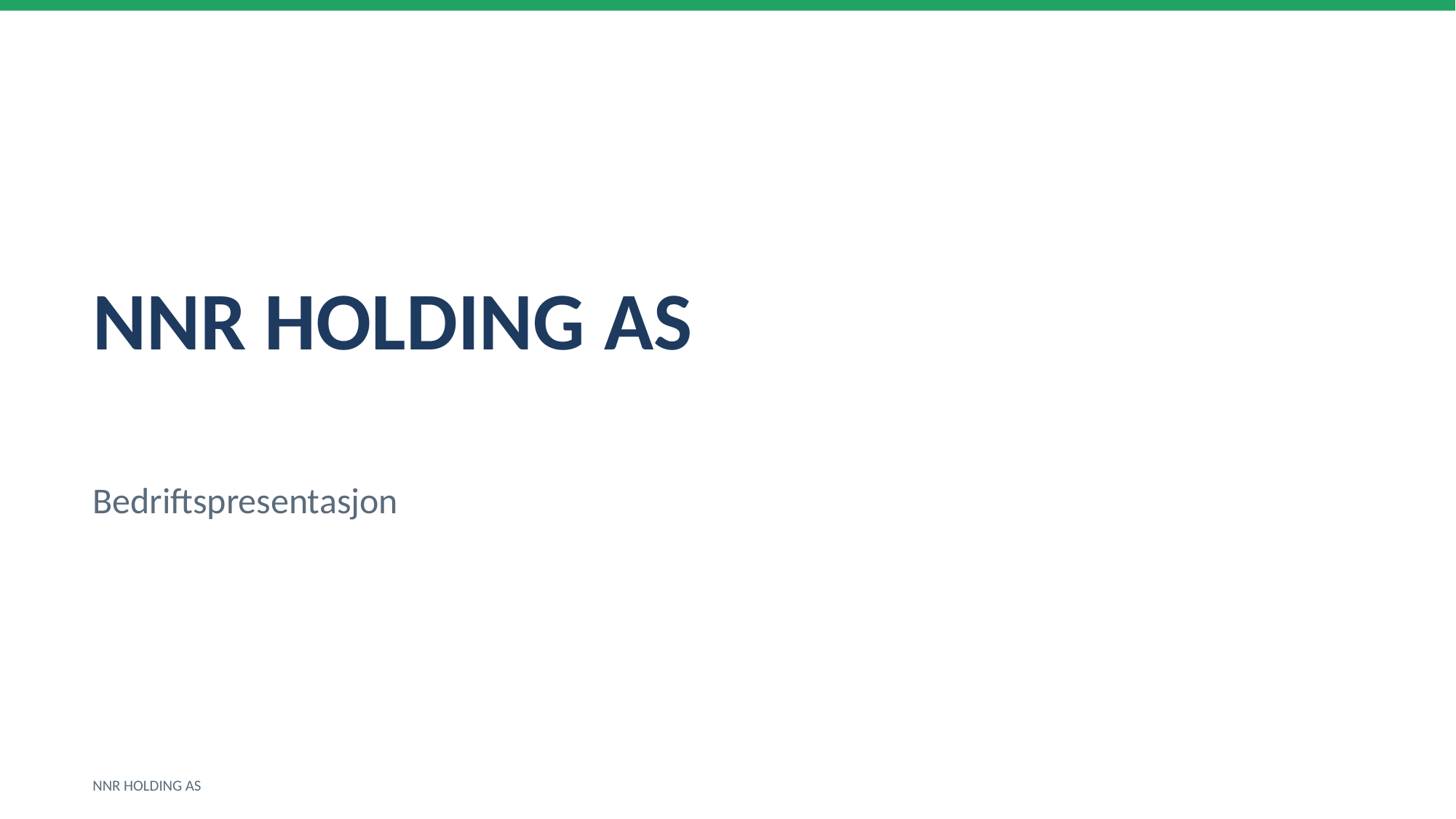

NNR HOLDING AS
Bedriftspresentasjon
NNR HOLDING AS